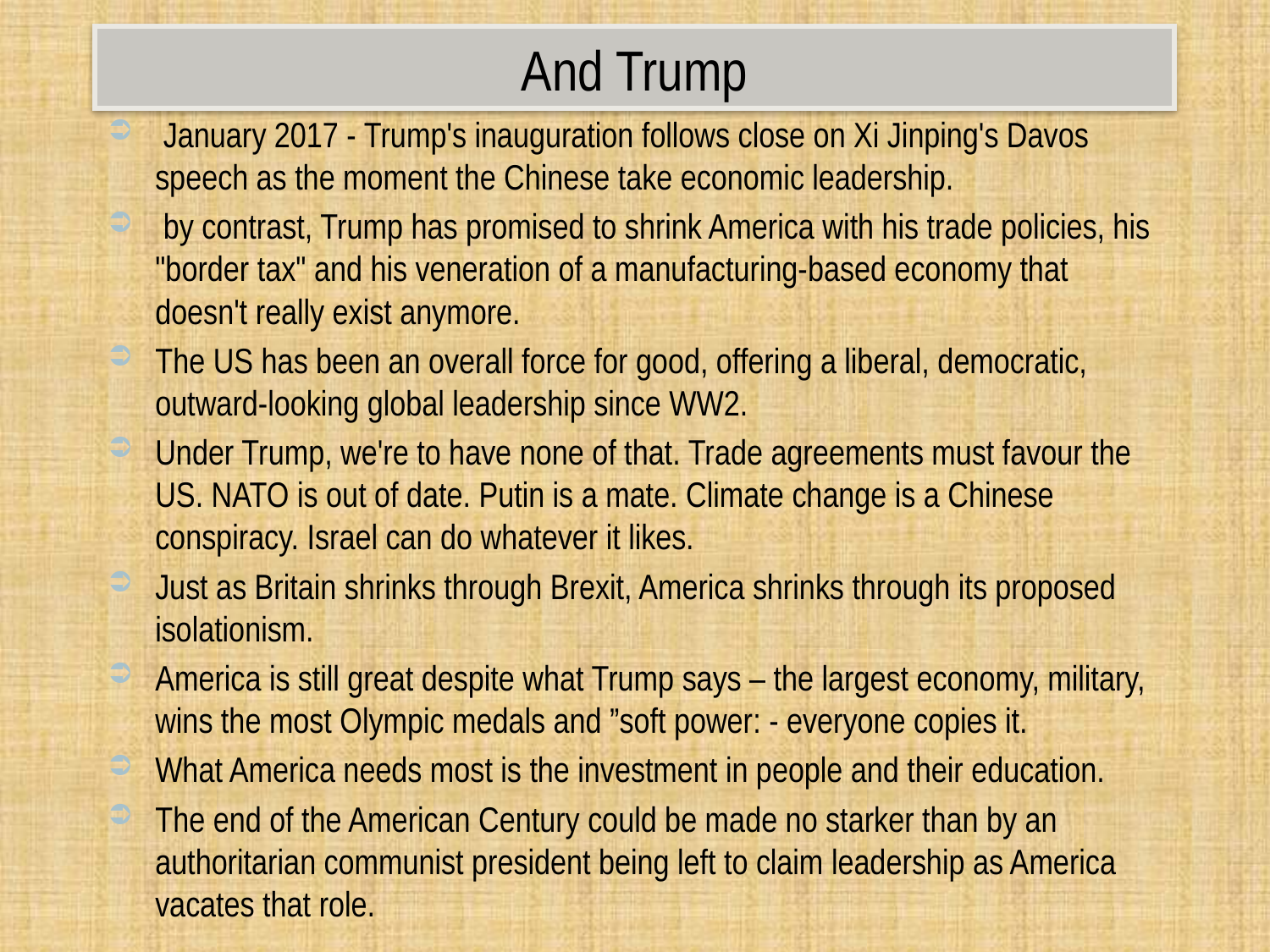

# And Trump
 January 2017 - Trump's inauguration follows close on Xi Jinping's Davos speech as the moment the Chinese take economic leadership.
 by contrast, Trump has promised to shrink America with his trade policies, his "border tax" and his veneration of a manufacturing-based economy that doesn't really exist anymore.
The US has been an overall force for good, offering a liberal, democratic, outward-looking global leadership since WW2.
Under Trump, we're to have none of that. Trade agreements must favour the US. NATO is out of date. Putin is a mate. Climate change is a Chinese conspiracy. Israel can do whatever it likes.
Just as Britain shrinks through Brexit, America shrinks through its proposed isolationism.
America is still great despite what Trump says – the largest economy, military, wins the most Olympic medals and ”soft power: - everyone copies it.
What America needs most is the investment in people and their education.
The end of the American Century could be made no starker than by an authoritarian communist president being left to claim leadership as America vacates that role.